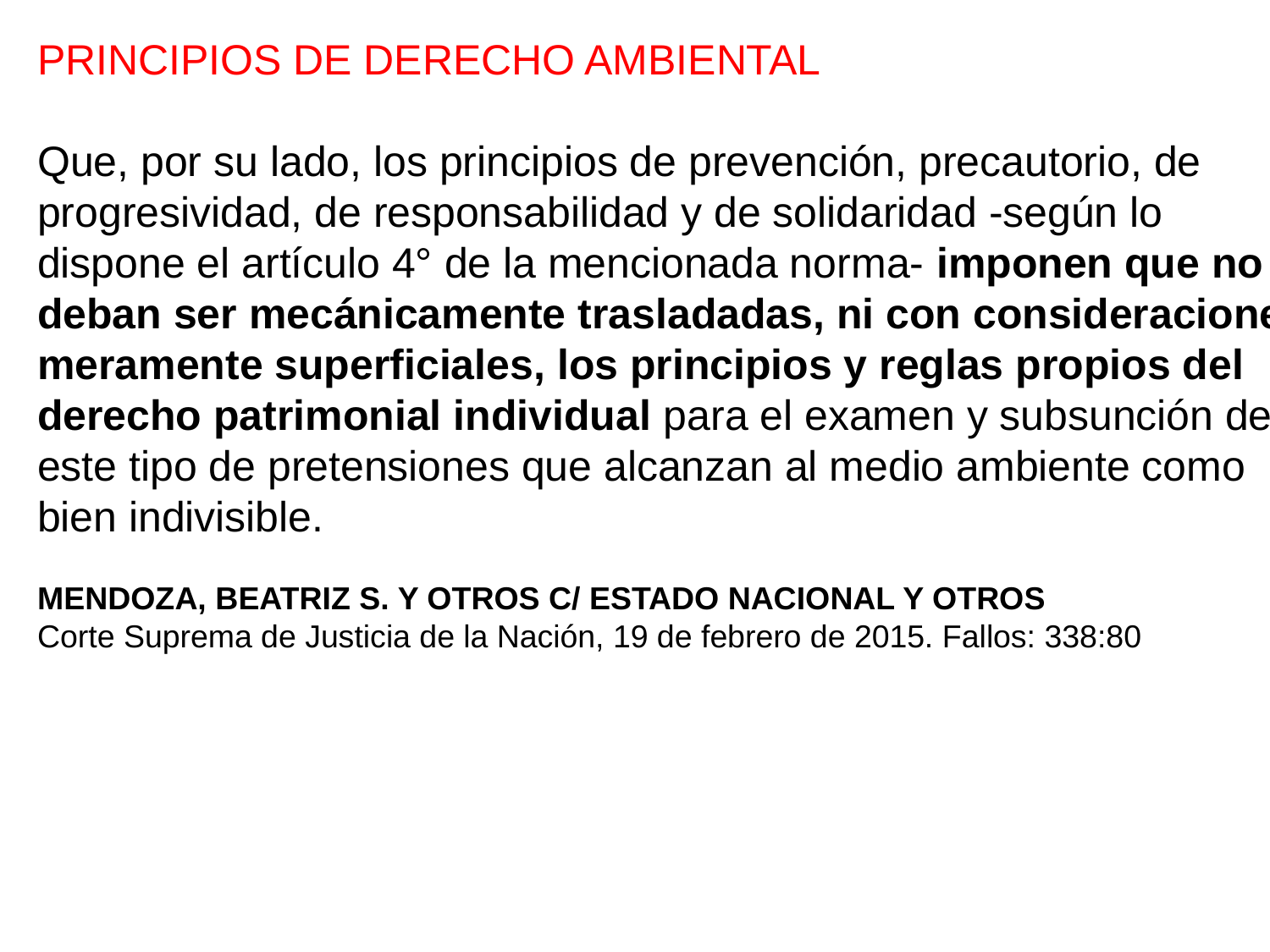

PRINCIPIOS DE DERECHO AMBIENTAL

Que, por su lado, los principios de prevención, precautorio, de
progresividad, de responsabilidad y de solidaridad -según lo
dispone el artículo 4° de la mencionada norma- imponen que no
deban ser mecánicamente trasladadas, ni con consideraciones
meramente superficiales, los principios y reglas propios del
derecho patrimonial individual para el examen y subsunción de
este tipo de pretensiones que alcanzan al medio ambiente como
bien indivisible.

MENDOZA, BEATRIZ S. Y OTROS C/ ESTADO NACIONAL Y OTROS
Corte Suprema de Justicia de la Nación, 19 de febrero de 2015. Fallos: 338:80